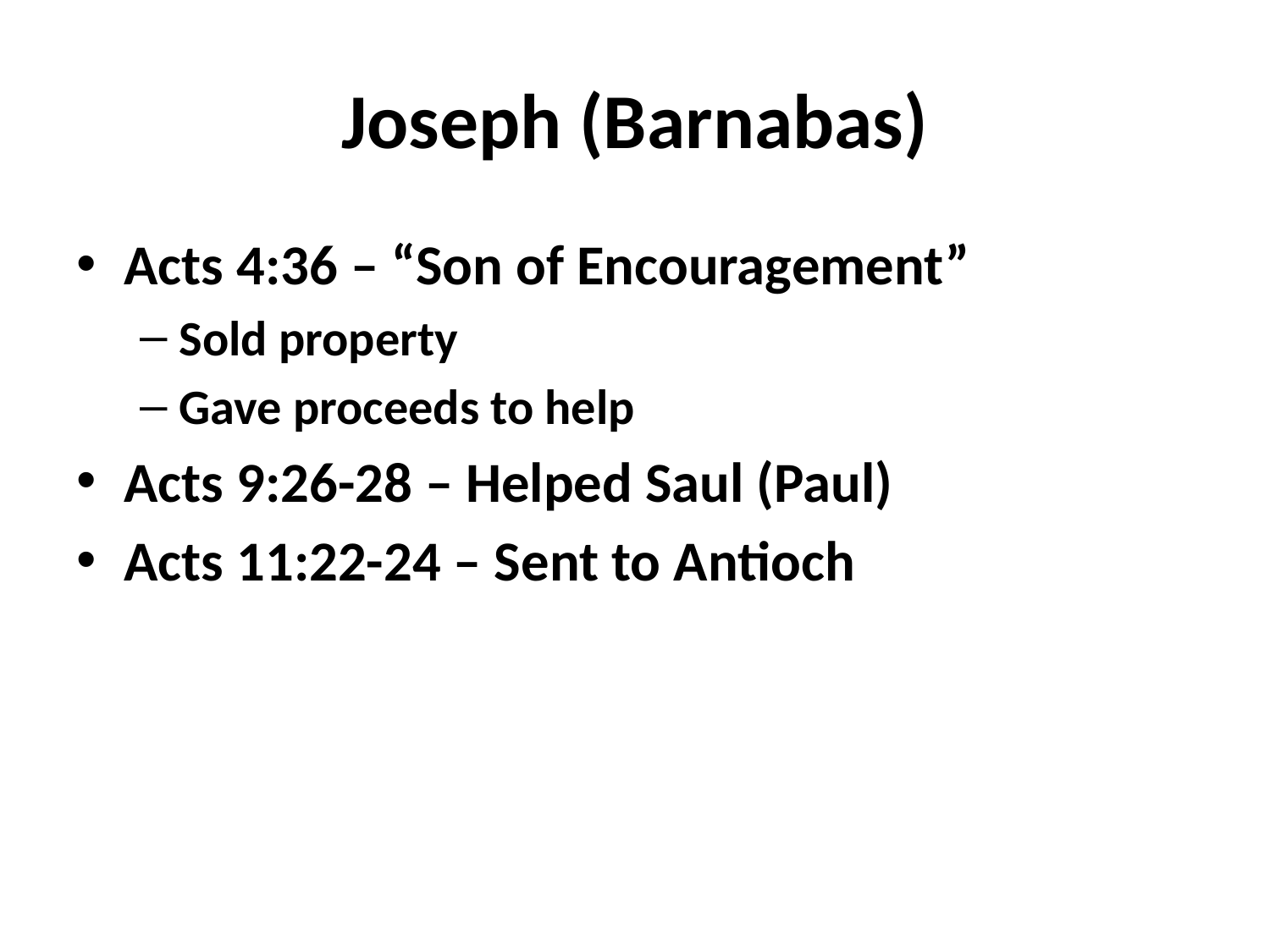

# Joseph (Barnabas)
Acts 4:36 – “Son of Encouragement”
Sold property
Gave proceeds to help
Acts 9:26-28 – Helped Saul (Paul)
Acts 11:22-24 – Sent to Antioch